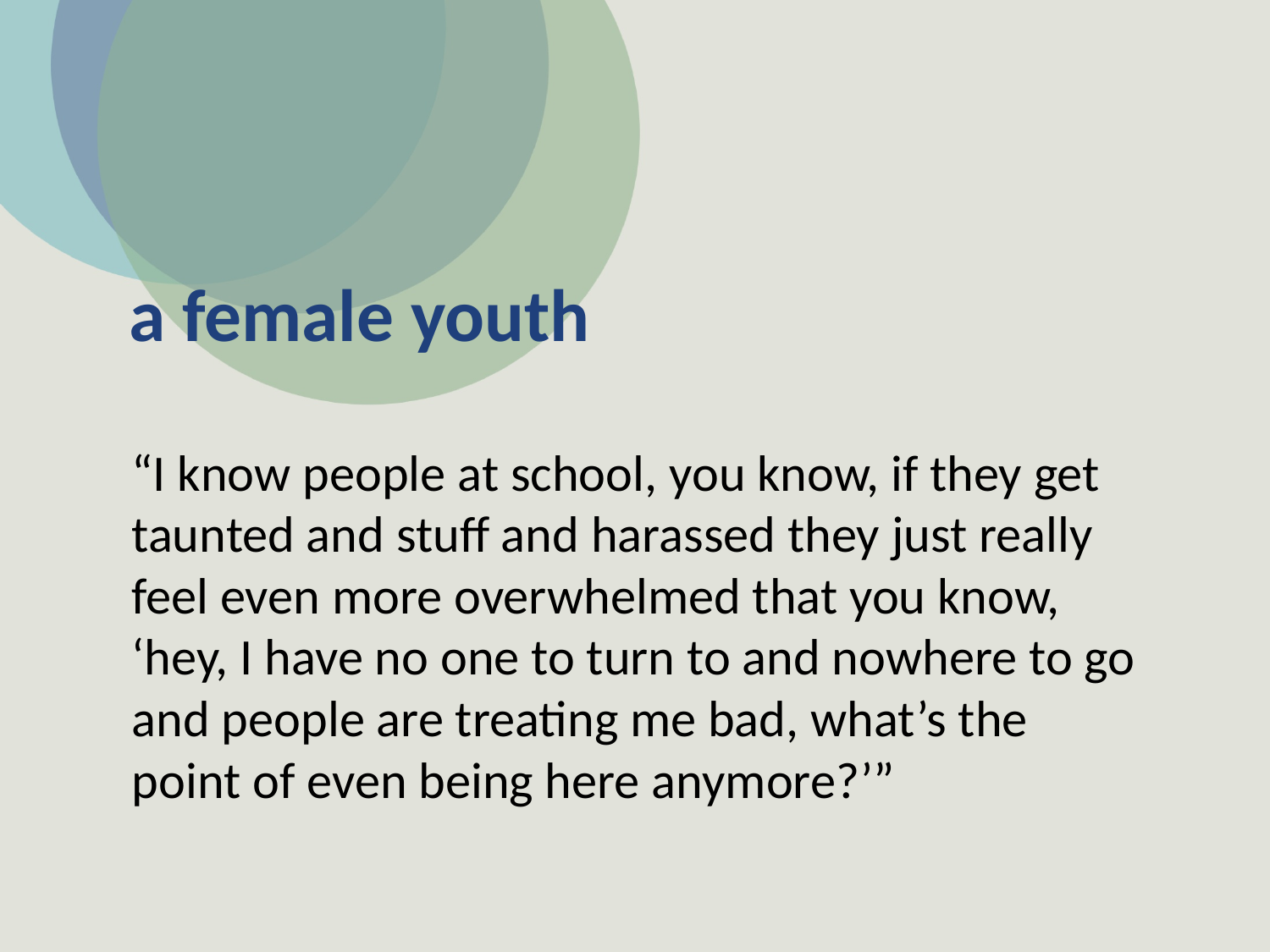

# a female youth
“I know people at school, you know, if they get taunted and stuff and harassed they just really feel even more overwhelmed that you know, ‘hey, I have no one to turn to and nowhere to go and people are treating me bad, what’s the point of even being here anymore?’”